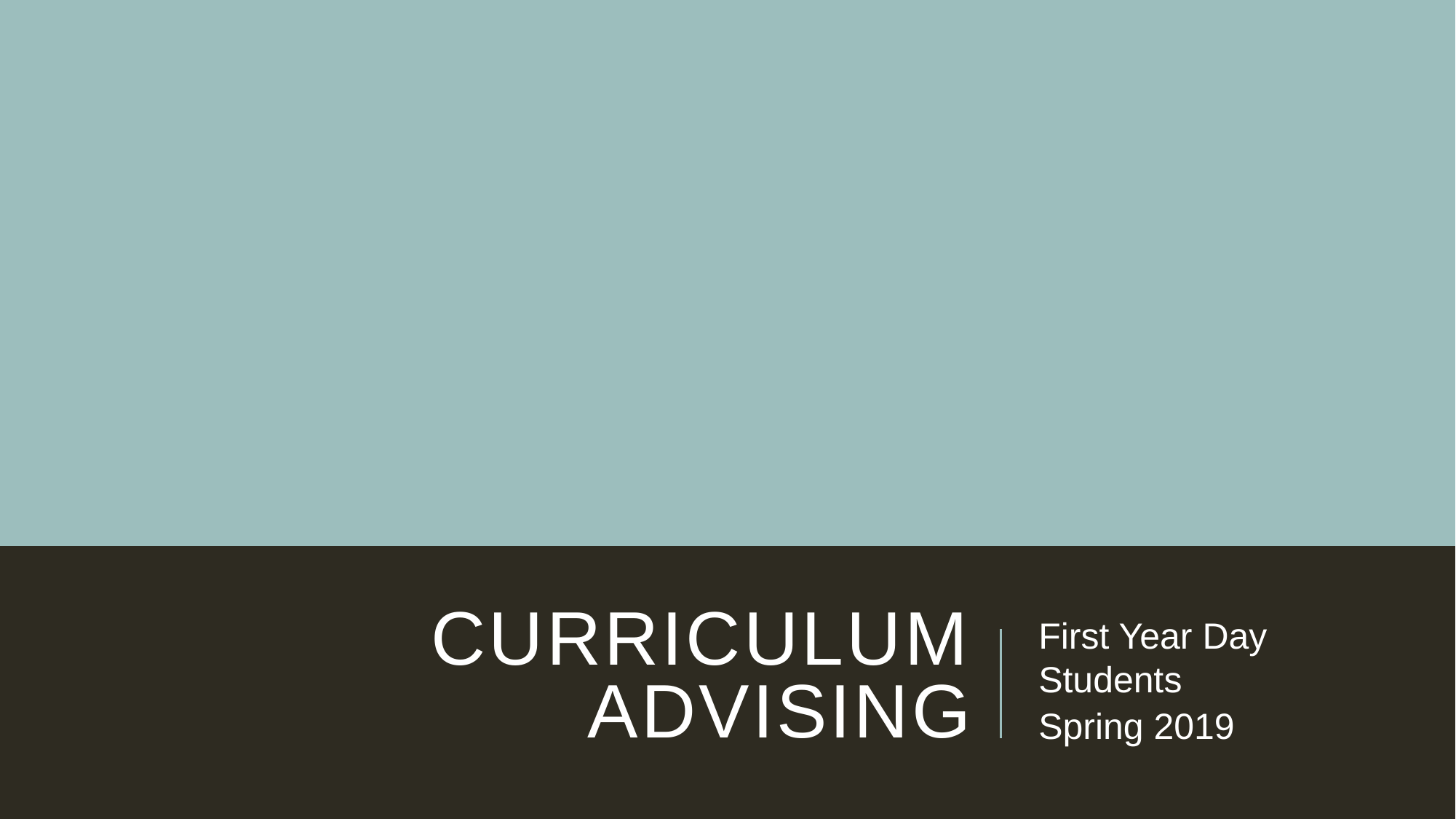

# Curriculum advising
First Year Day Students
Spring 2019